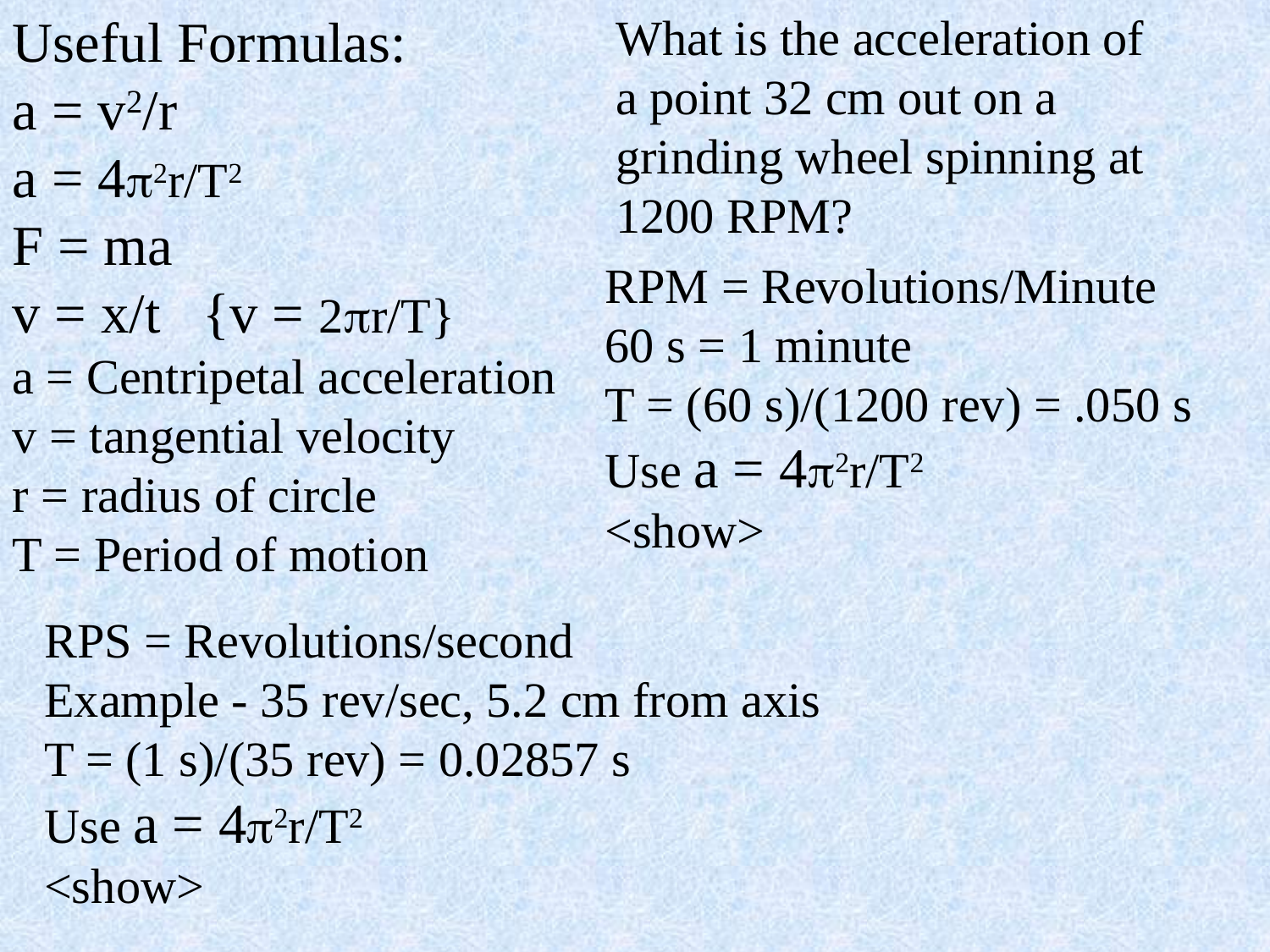

Useful Formulas:
a = v2/r
a = 4π2r/T2
F = ma
v = x/t   {v = 2πr/T}
a = Centripetal acceleration
v = tangential velocity
r = radius of circle
T = Period of motion
What is the acceleration of a point 32 cm out on a grinding wheel spinning at 1200 RPM?
RPM = Revolutions/Minute
60 s = 1 minute
T = (60 s)/(1200 rev) = .050 s
Use a = 4π2r/T2
<show>
RPS = Revolutions/second
Example - 35 rev/sec, 5.2 cm from axis
T = (1 s)/(35 rev) = 0.02857 s
Use a = 4π2r/T2
<show>